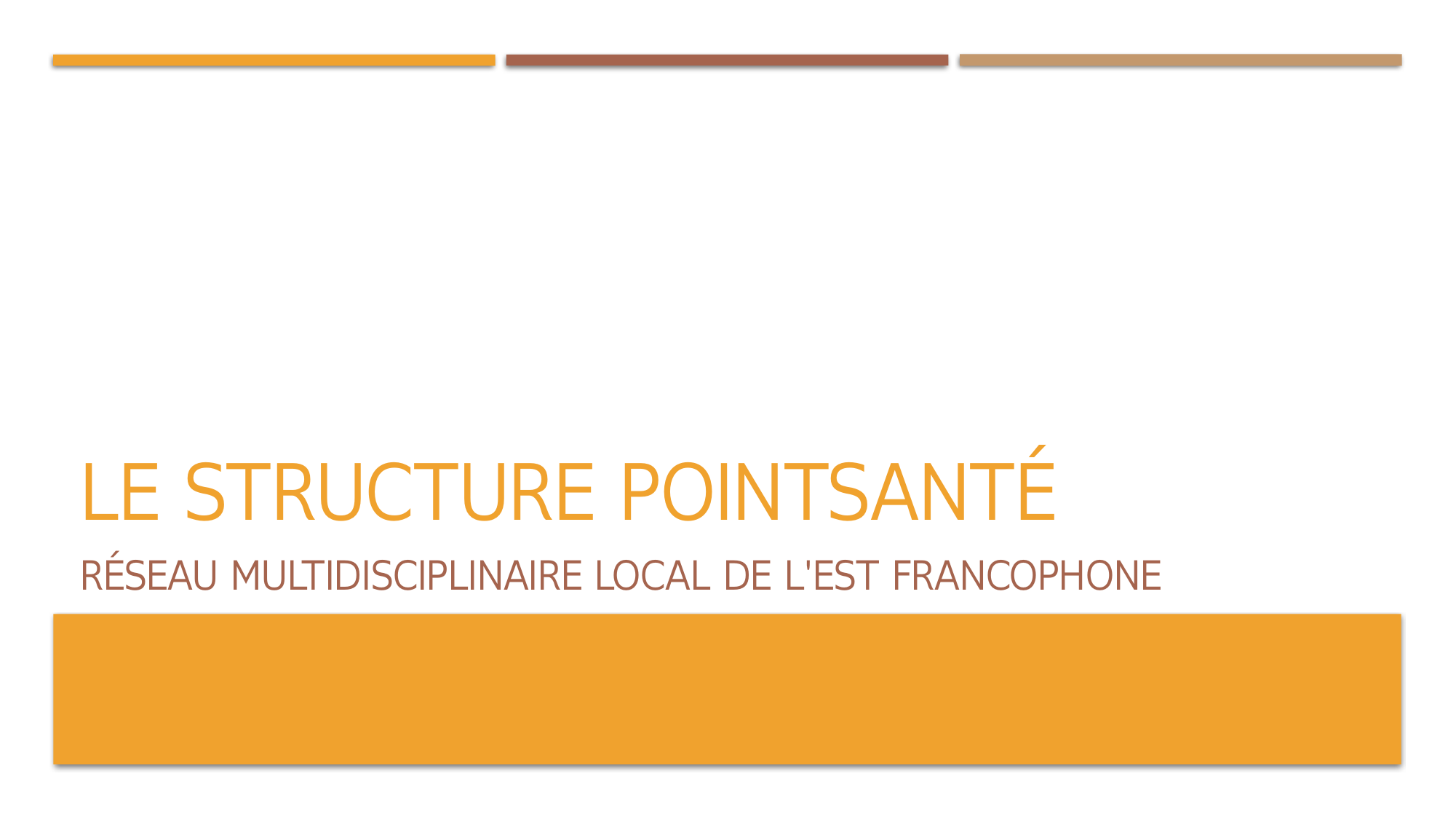

# Le structure PointSanté
Réseau Multidisciplinaire Local de l'Est Francophone